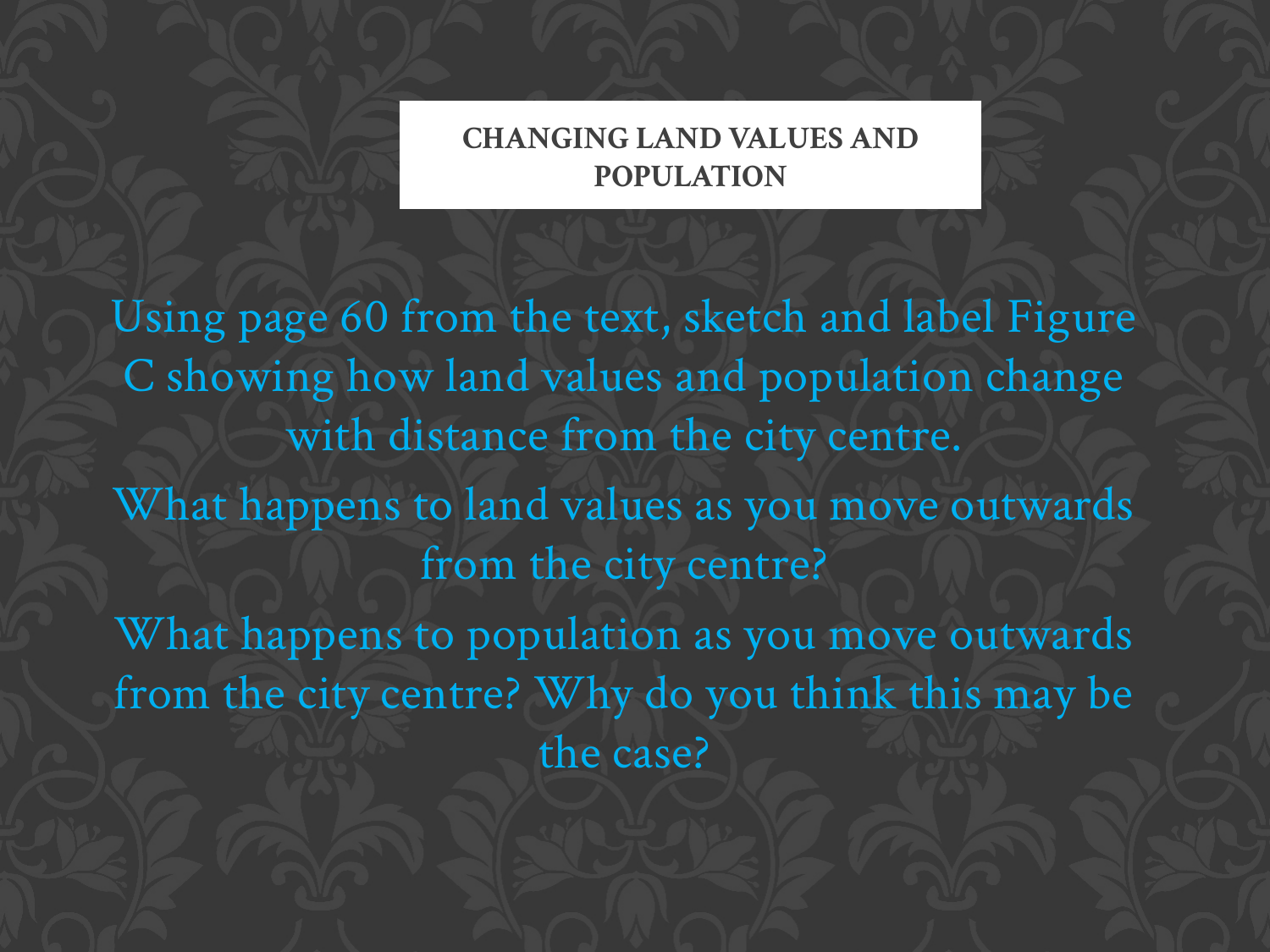

Changing Land Values and Population
Using page 60 from the text, sketch and label Figure C showing how land values and population change with distance from the city centre.
What happens to land values as you move outwards from the city centre?
What happens to population as you move outwards from the city centre? Why do you think this may be the case?